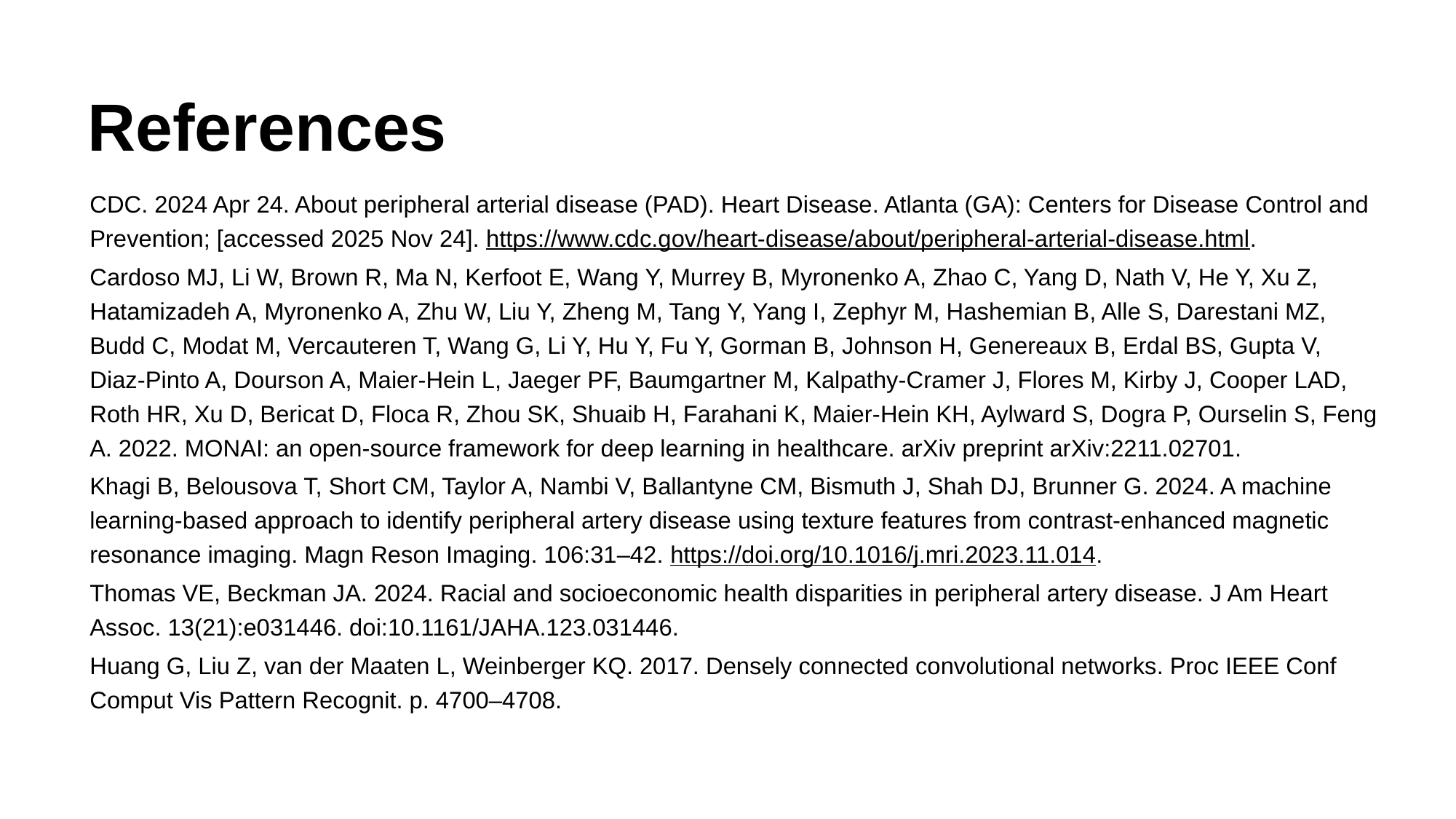

# References

CDC. 2024 Apr 24. About peripheral arterial disease (PAD). Heart Disease. Atlanta (GA): Centers for Disease Control and Prevention; [accessed 2025 Nov 24]. https://www.cdc.gov/heart-disease/about/peripheral-arterial-disease.html.
Cardoso MJ, Li W, Brown R, Ma N, Kerfoot E, Wang Y, Murrey B, Myronenko A, Zhao C, Yang D, Nath V, He Y, Xu Z, Hatamizadeh A, Myronenko A, Zhu W, Liu Y, Zheng M, Tang Y, Yang I, Zephyr M, Hashemian B, Alle S, Darestani MZ, Budd C, Modat M, Vercauteren T, Wang G, Li Y, Hu Y, Fu Y, Gorman B, Johnson H, Genereaux B, Erdal BS, Gupta V, Diaz‑Pinto A, Dourson A, Maier‑Hein L, Jaeger PF, Baumgartner M, Kalpathy‑Cramer J, Flores M, Kirby J, Cooper LAD, Roth HR, Xu D, Bericat D, Floca R, Zhou SK, Shuaib H, Farahani K, Maier‑Hein KH, Aylward S, Dogra P, Ourselin S, Feng A. 2022. MONAI: an open‑source framework for deep learning in healthcare. arXiv preprint arXiv:2211.02701.
Khagi B, Belousova T, Short CM, Taylor A, Nambi V, Ballantyne CM, Bismuth J, Shah DJ, Brunner G. 2024. A machine learning‑based approach to identify peripheral artery disease using texture features from contrast‑enhanced magnetic resonance imaging. Magn Reson Imaging. 106:31–42. https://doi.org/10.1016/j.mri.2023.11.014.
Thomas VE, Beckman JA. 2024. Racial and socioeconomic health disparities in peripheral artery disease. J Am Heart Assoc. 13(21):e031446. doi:10.1161/JAHA.123.031446.
Huang G, Liu Z, van der Maaten L, Weinberger KQ. 2017. Densely connected convolutional networks. Proc IEEE Conf Comput Vis Pattern Recognit. p. 4700–4708.